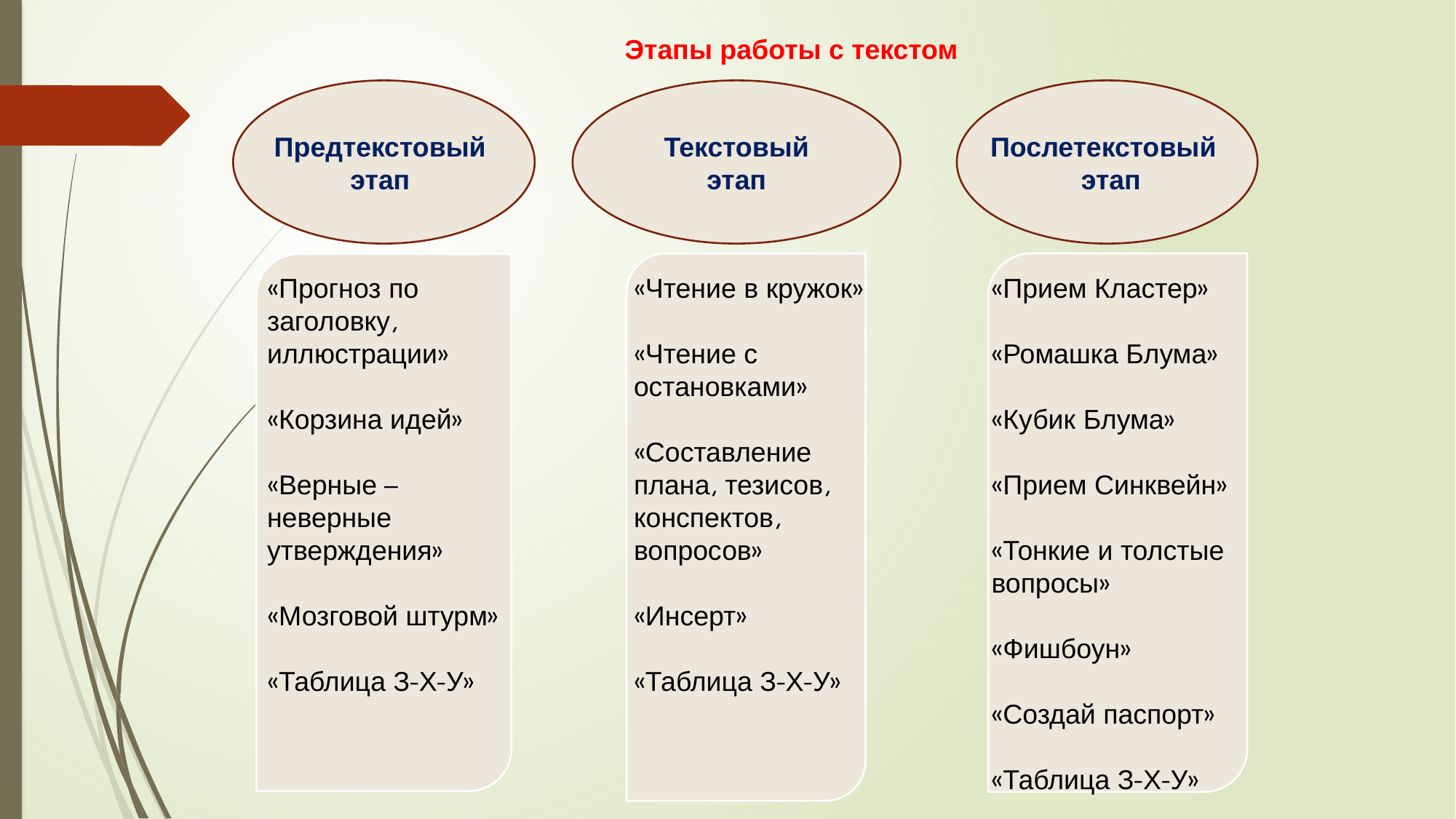

Этапы работы с текстом

Предтекстовый
этап

Текстовый этап
Послетекстовый
 этап

«Чтение в кружок»

«Чтение с остановками»

«Составление плана, тезисов, конспектов, вопросов»

«Инсерт»

«Таблица З-Х-У»
«Прием Кластер»

«Ромашка Блума»

«Кубик Блума»

«Прием Синквейн»

«Тонкие и толстые
вопросы»

«Фишбоун»

«Создай паспорт»

«Таблица З-Х-У»
«Прогноз по заголовку, иллюстрации»

«Корзина идей»

«Верные – неверные утверждения»

«Мозговой штурм»

«Таблица З-Х-У»